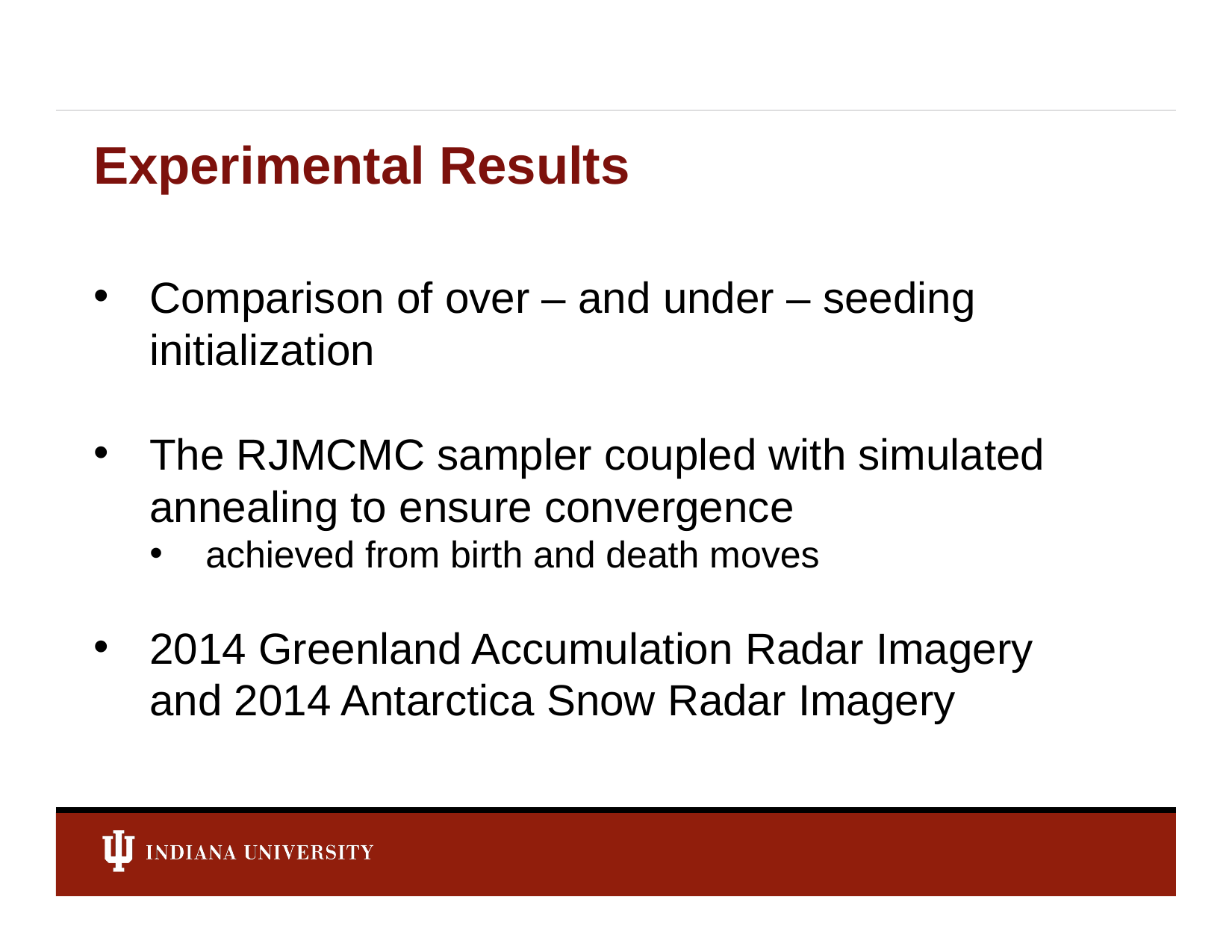

# Experimental Results
Comparison of over – and under – seeding initialization

The RJMCMC sampler coupled with simulated annealing to ensure convergence
achieved from birth and death moves

2014 Greenland Accumulation Radar Imagery and 2014 Antarctica Snow Radar Imagery